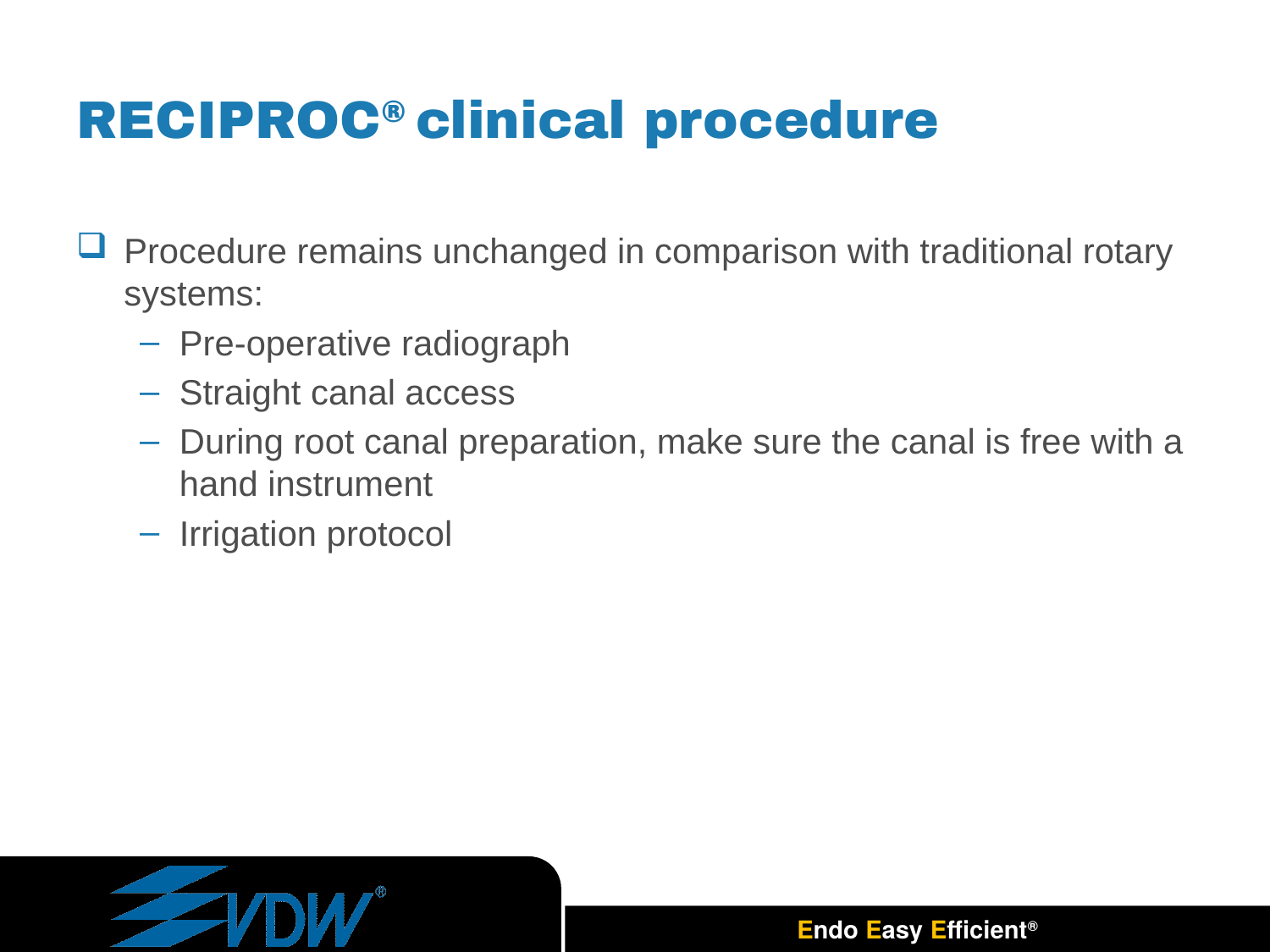

# RECIPROC® clinical procedure
Procedure remains unchanged in comparison with traditional rotary systems:
Pre-operative radiograph
Straight canal access
During root canal preparation, make sure the canal is free with a hand instrument
Irrigation protocol